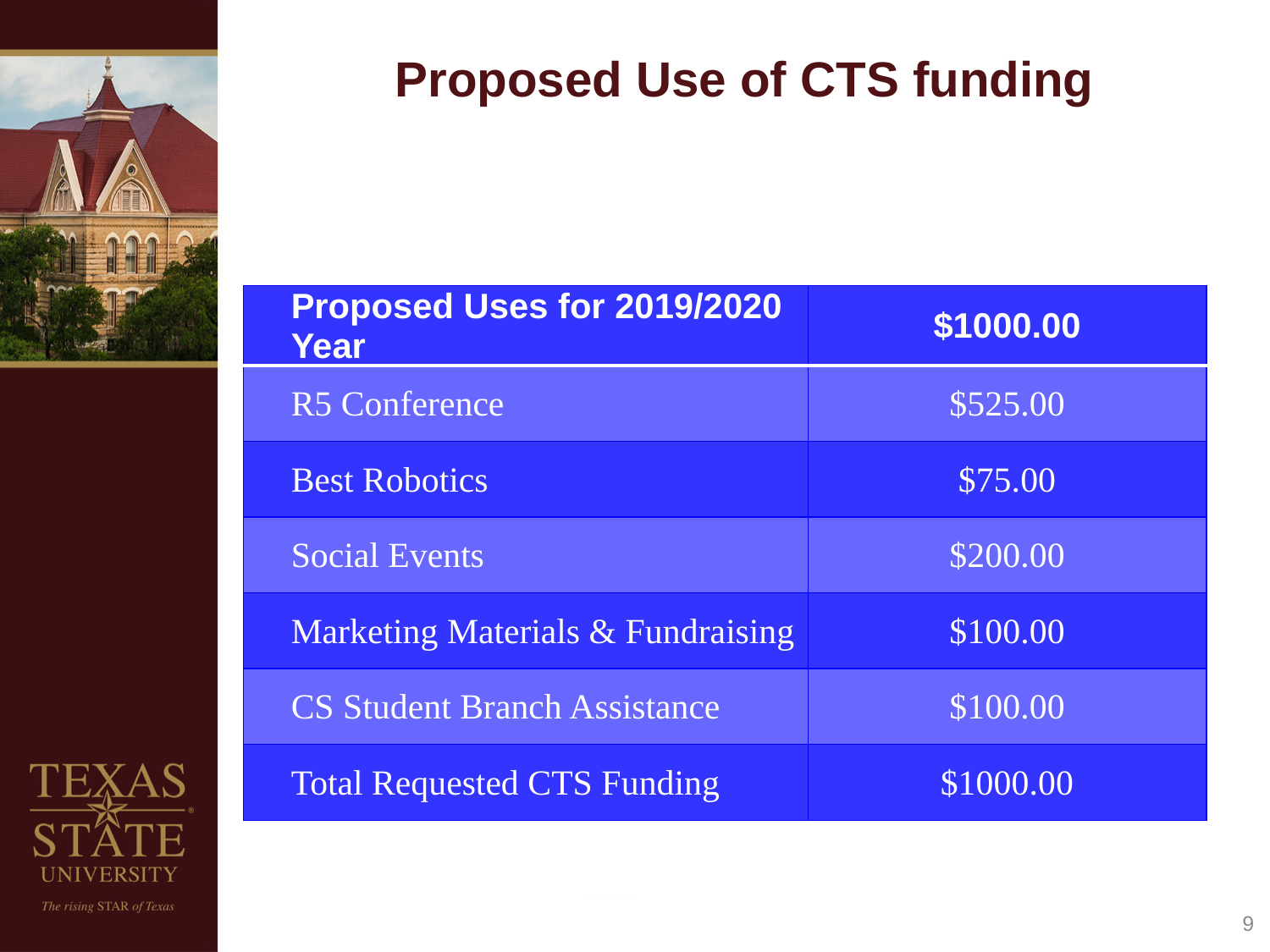

# Proposed Use of CTS funding
| Proposed Uses for 2019/2020 Year | $1000.00 |
| --- | --- |
| R5 Conference | $525.00 |
| Best Robotics | $75.00 |
| Social Events | $200.00 |
| Marketing Materials & Fundraising | $100.00 |
| CS Student Branch Assistance | $100.00 |
| Total Requested CTS Funding | $1000.00 |
9